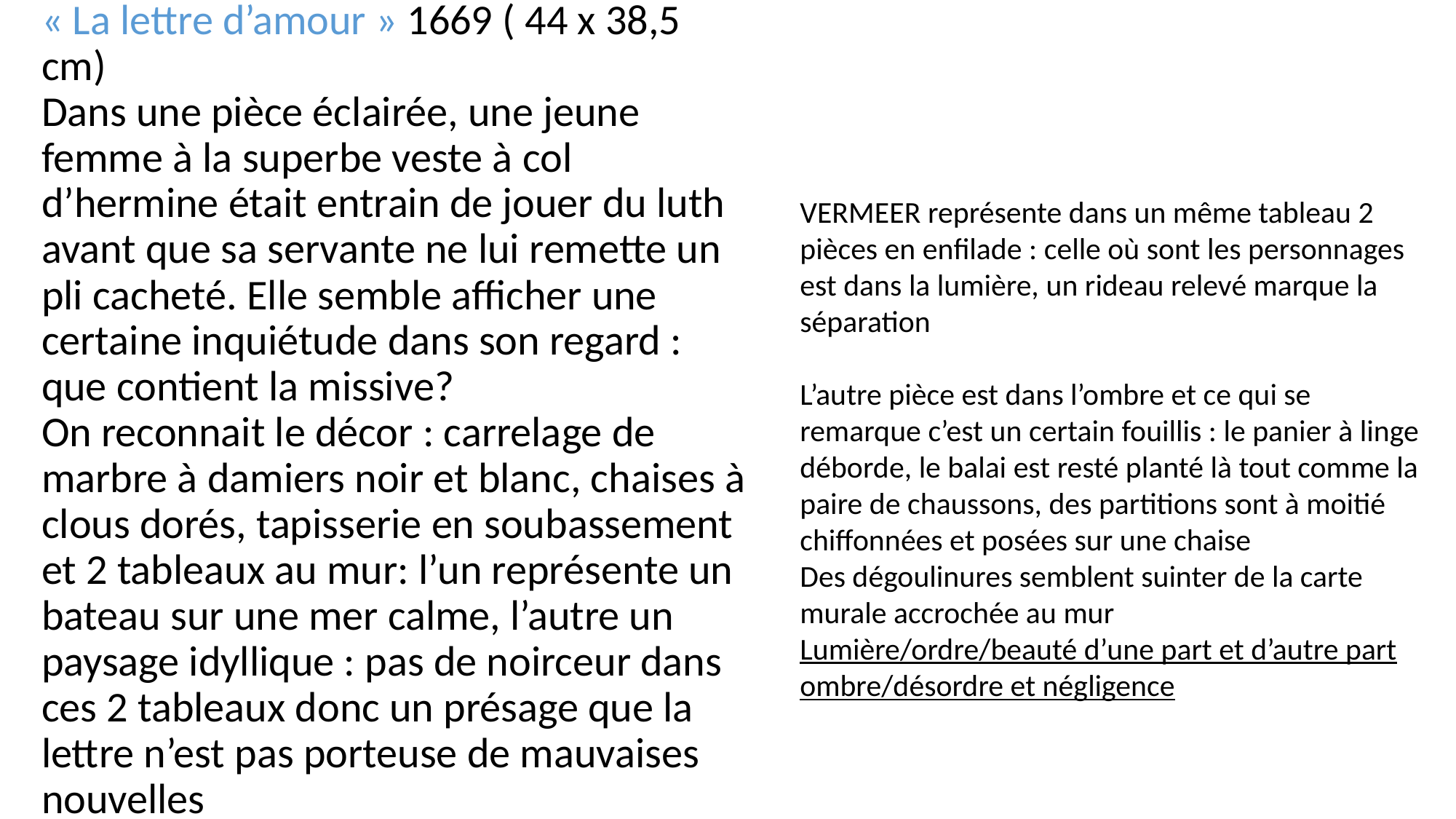

VERMEER représente dans un même tableau 2 pièces en enfilade : celle où sont les personnages est dans la lumière, un rideau relevé marque la séparation
L’autre pièce est dans l’ombre et ce qui se remarque c’est un certain fouillis : le panier à linge déborde, le balai est resté planté là tout comme la paire de chaussons, des partitions sont à moitié chiffonnées et posées sur une chaise
Des dégoulinures semblent suinter de la carte murale accrochée au mur
Lumière/ordre/beauté d’une part et d’autre part ombre/désordre et négligence
# « La lettre d’amour » 1669 ( 44 x 38,5 cm) Dans une pièce éclairée, une jeune femme à la superbe veste à col d’hermine était entrain de jouer du luth avant que sa servante ne lui remette un pli cacheté. Elle semble afficher une certaine inquiétude dans son regard : que contient la missive? On reconnait le décor : carrelage de marbre à damiers noir et blanc, chaises à clous dorés, tapisserie en soubassement et 2 tableaux au mur: l’un représente un bateau sur une mer calme, l’autre un paysage idyllique : pas de noirceur dans ces 2 tableaux donc un présage que la lettre n’est pas porteuse de mauvaises nouvelles